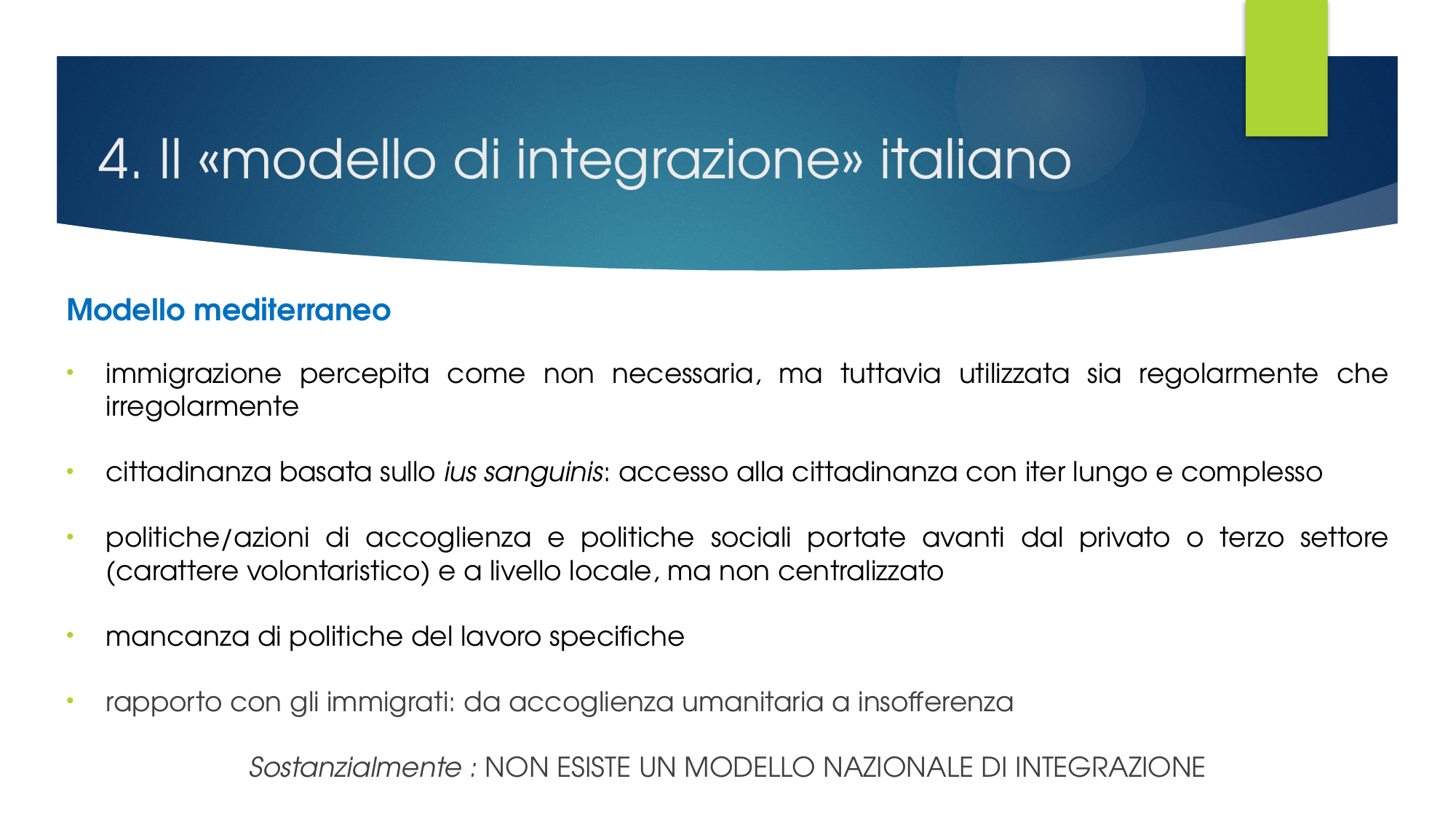

# 4. Il «modello di integrazione» italiano
Modello mediterraneo

immigrazione percepita come non necessaria, ma tuttavia utilizzata sia regolarmente che irregolarmente

cittadinanza basata sullo ius sanguinis: accesso alla cittadinanza con iter lungo e complesso

politiche/azioni di accoglienza e politiche sociali portate avanti dal privato o terzo settore (carattere volontaristico) e a livello locale, ma non centralizzato

mancanza di politiche del lavoro specifiche

rapporto con gli immigrati: da accoglienza umanitaria a insofferenza

Sostanzialmente : NON ESISTE UN MODELLO NAZIONALE DI INTEGRAZIONE